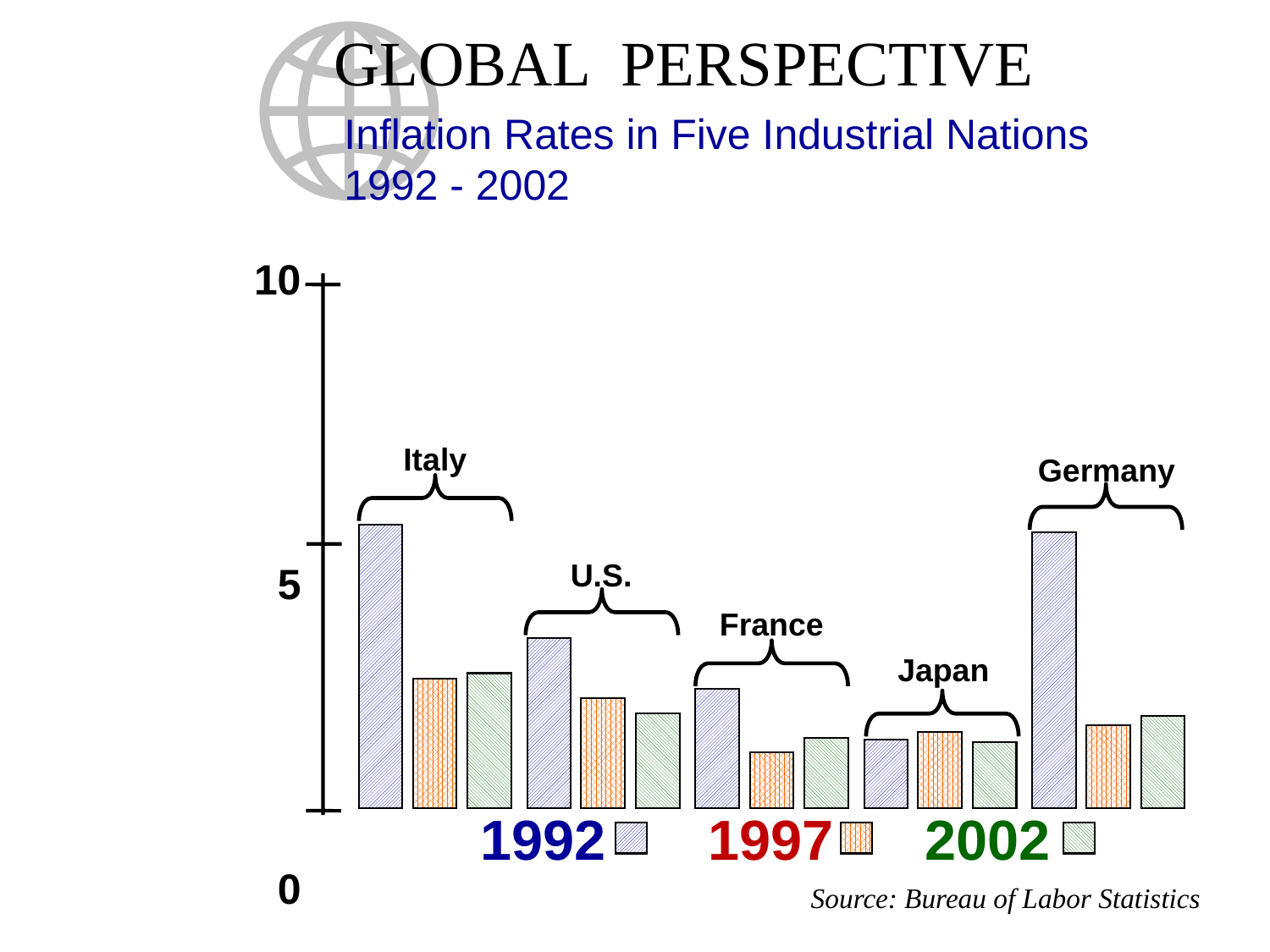

GLOBAL  PERSPECTIVE

Inflation Rates in Five Industrial Nations
1992 - 2002
10

  5

  0

Italy
Germany

U.S.

France

Japan

1992
1997
2002

Source: Bureau of Labor Statistics